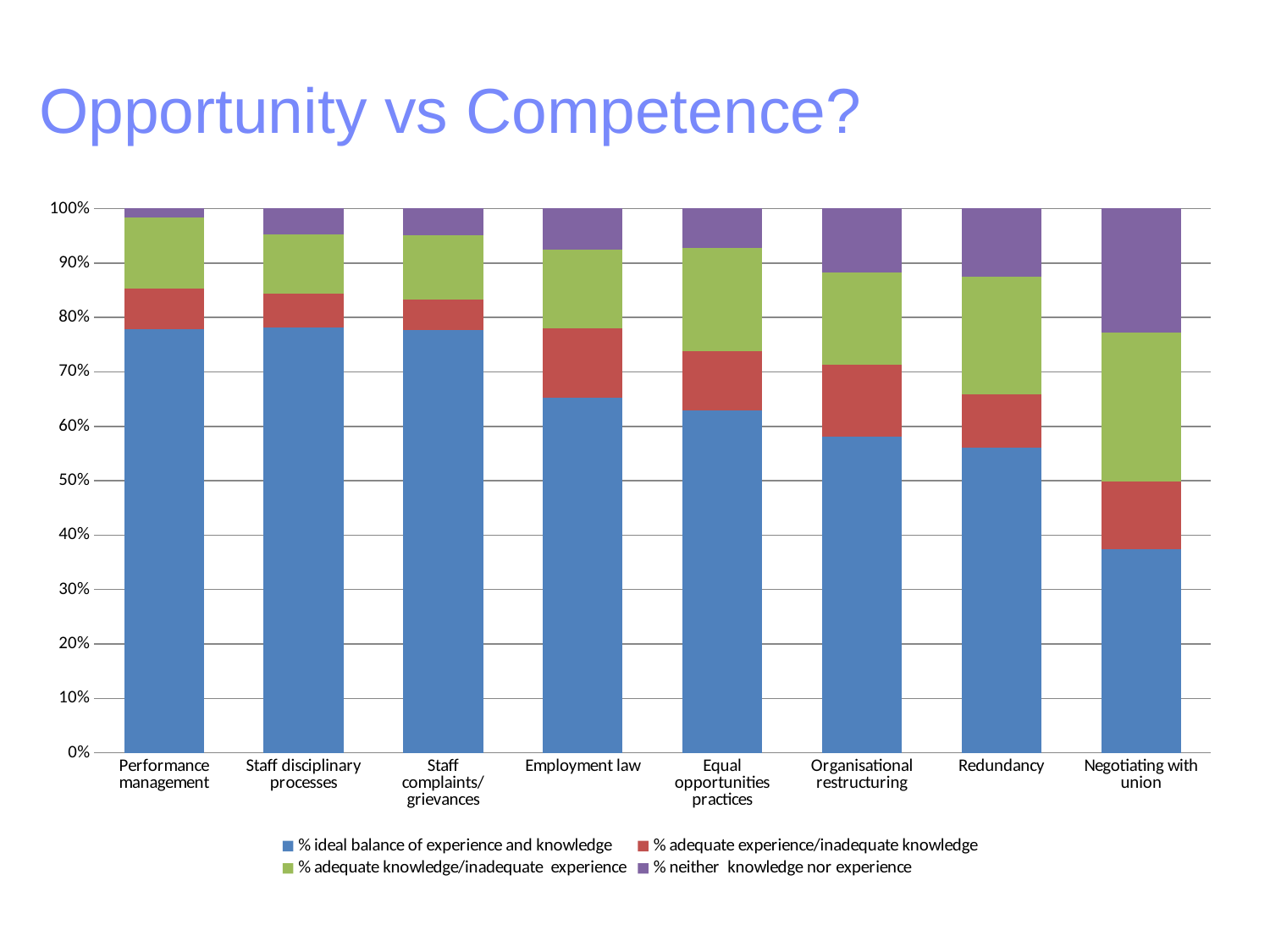

# Opportunity vs Competence?

### Chart

| Category | % ideal balance of experience and knowledge | % adequate experience/inadequate knowledge | % adequate knowledge/inadequate  experience | % neither  knowledge nor experience |
|---|---|---|---|---|
| Performance management | 77.90322580645162 | 7.419354838709677 | 13.064516129032258 | 1.6129032258064515 |
| Staff disciplinary processes | 78.15533980582525 | 6.148867313915858 | 11.003236245954692 | 4.692556634304207 |
| Staff complaints/grievances | 77.74193548387096 | 5.483870967741935 | 11.935483870967742 | 4.838709677419355 |
| Employment law | 65.26655896607431 | 12.762520193861066 | 14.378029079159935 | 7.592891760904685 |
| Equal opportunities practices | 62.944983818770226 | 10.841423948220065 | 18.932038834951456 | 7.281553398058253 |
| Organisational restructuring | 58.090614886731395 | 13.268608414239482 | 16.828478964401295 | 11.812297734627832 |
| Redundancy | 56.12903225806452 | 9.67741935483871 | 21.612903225806452 | 12.580645161290322 |
| Negotiating with union | 37.37864077669903 | 12.459546925566343 | 27.346278317152105 | 22.815533980582526 |